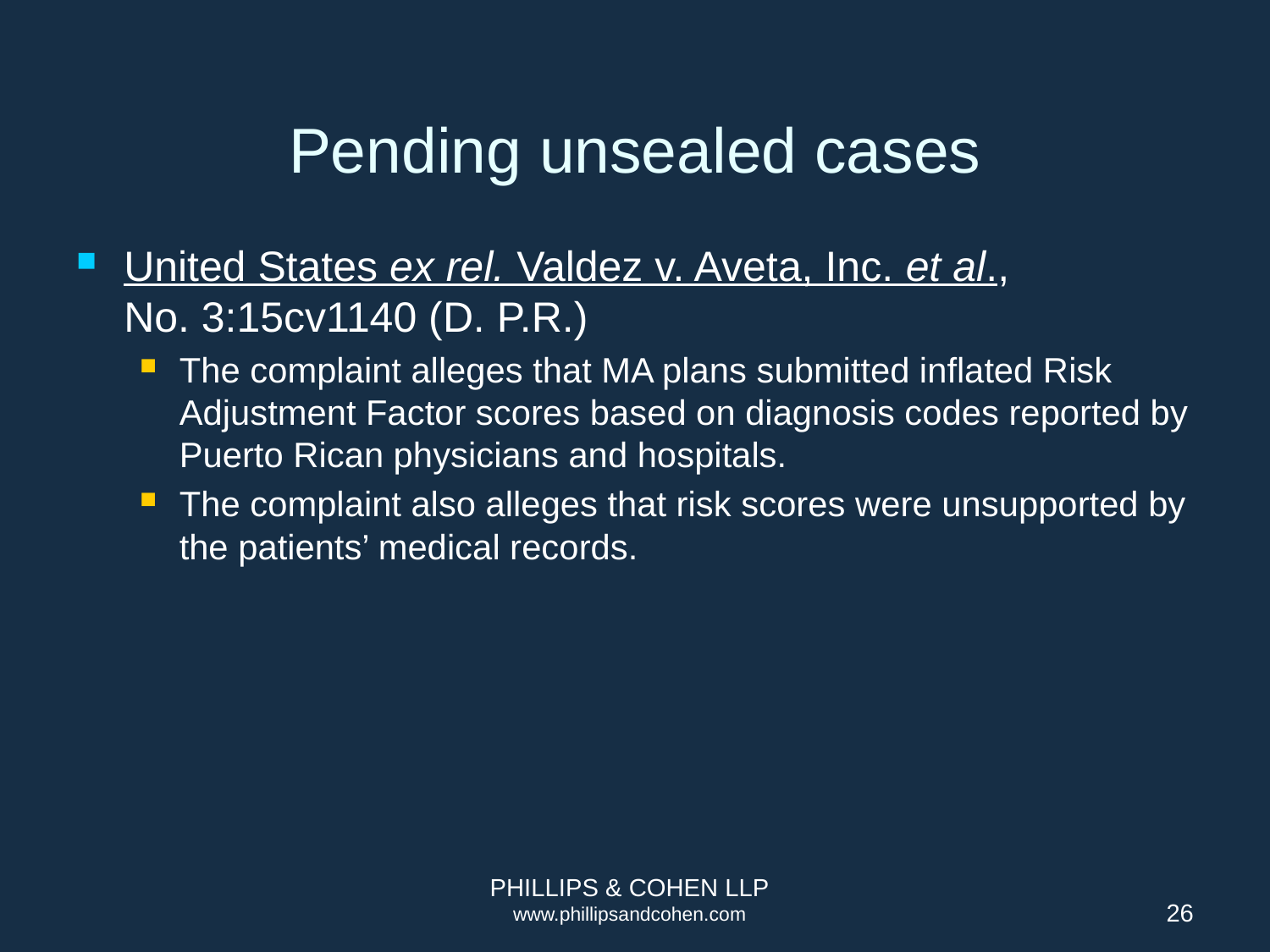

# Pending unsealed cases
United States ex rel. Valdez v. Aveta, Inc. et al.,
No. 3:15cv1140 (D. P.R.)
The complaint alleges that MA plans submitted inflated Risk Adjustment Factor scores based on diagnosis codes reported by Puerto Rican physicians and hospitals.
The complaint also alleges that risk scores were unsupported by the patients’ medical records.

PHILLIPS & COHEN LLP
www.phillipsandcohen.com
26